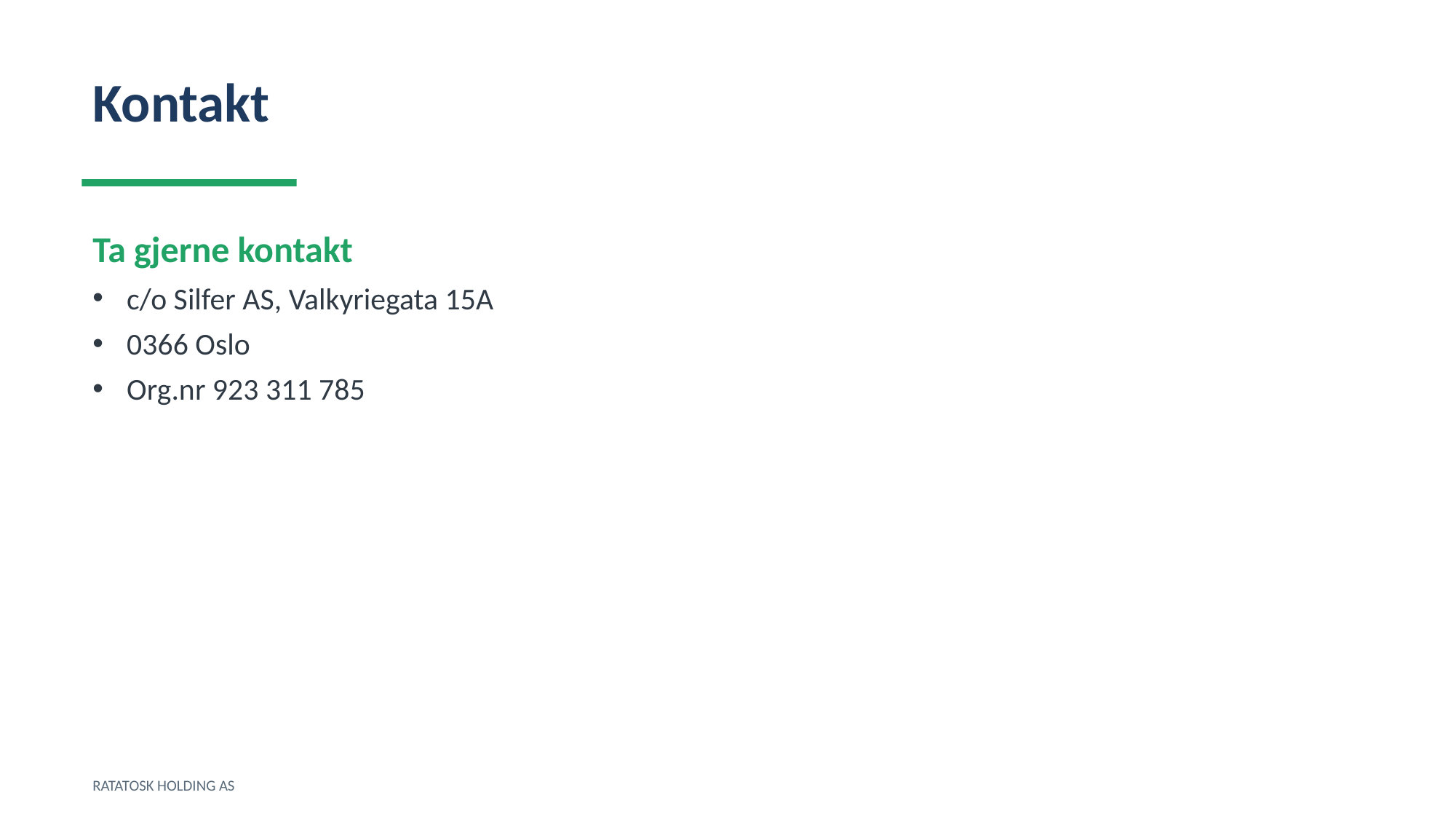

Kontakt

Ta gjerne kontakt
c/o Silfer AS, Valkyriegata 15A
0366 Oslo
Org.nr 923 311 785
RATATOSK HOLDING AS